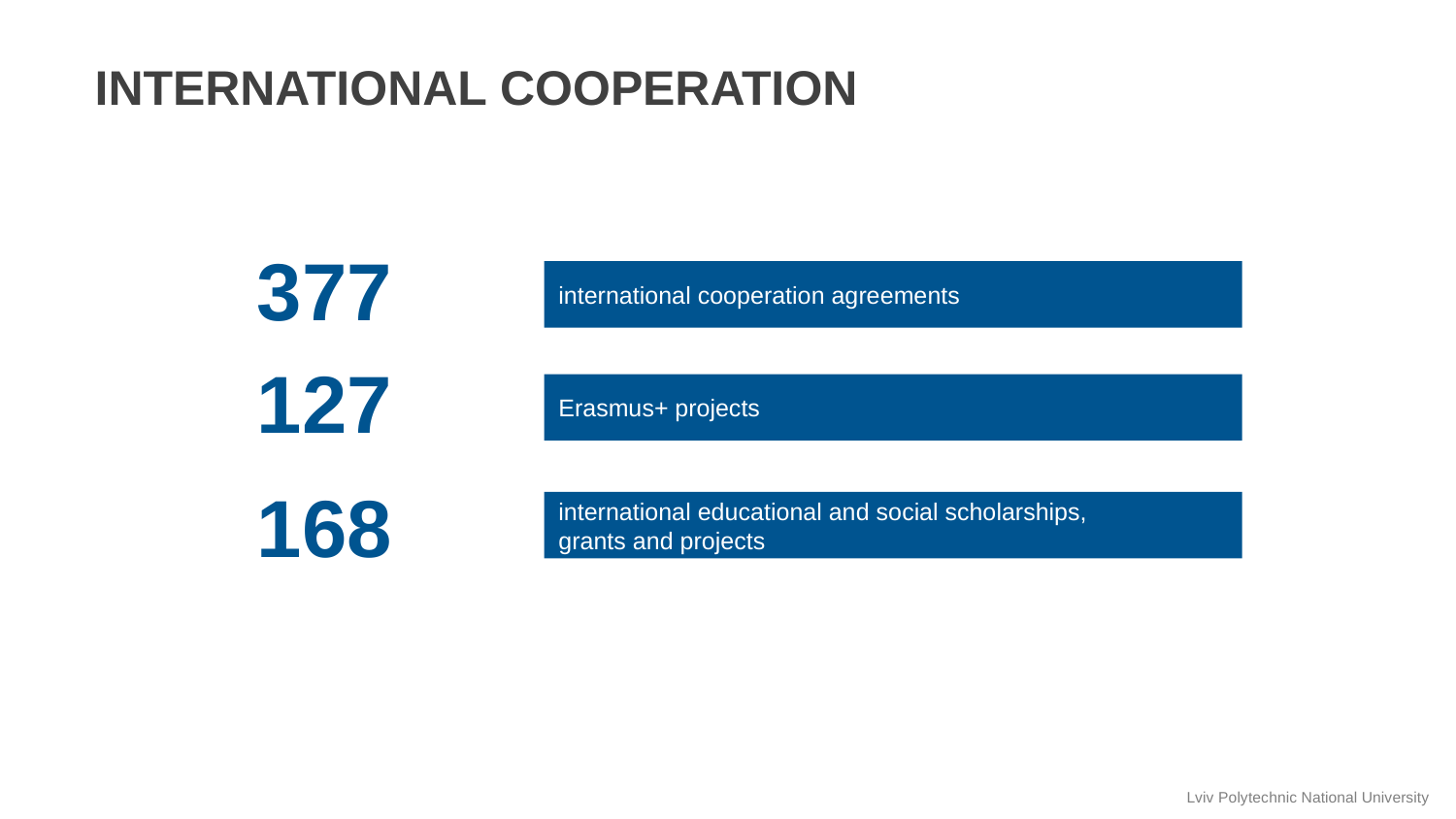

INTERNATIONAL COOPERATION
377
international cooperation agreements
127
Erasmus+ projects
168
international educational and social scholarships,
grants and projects
Lviv Polytechnic National University